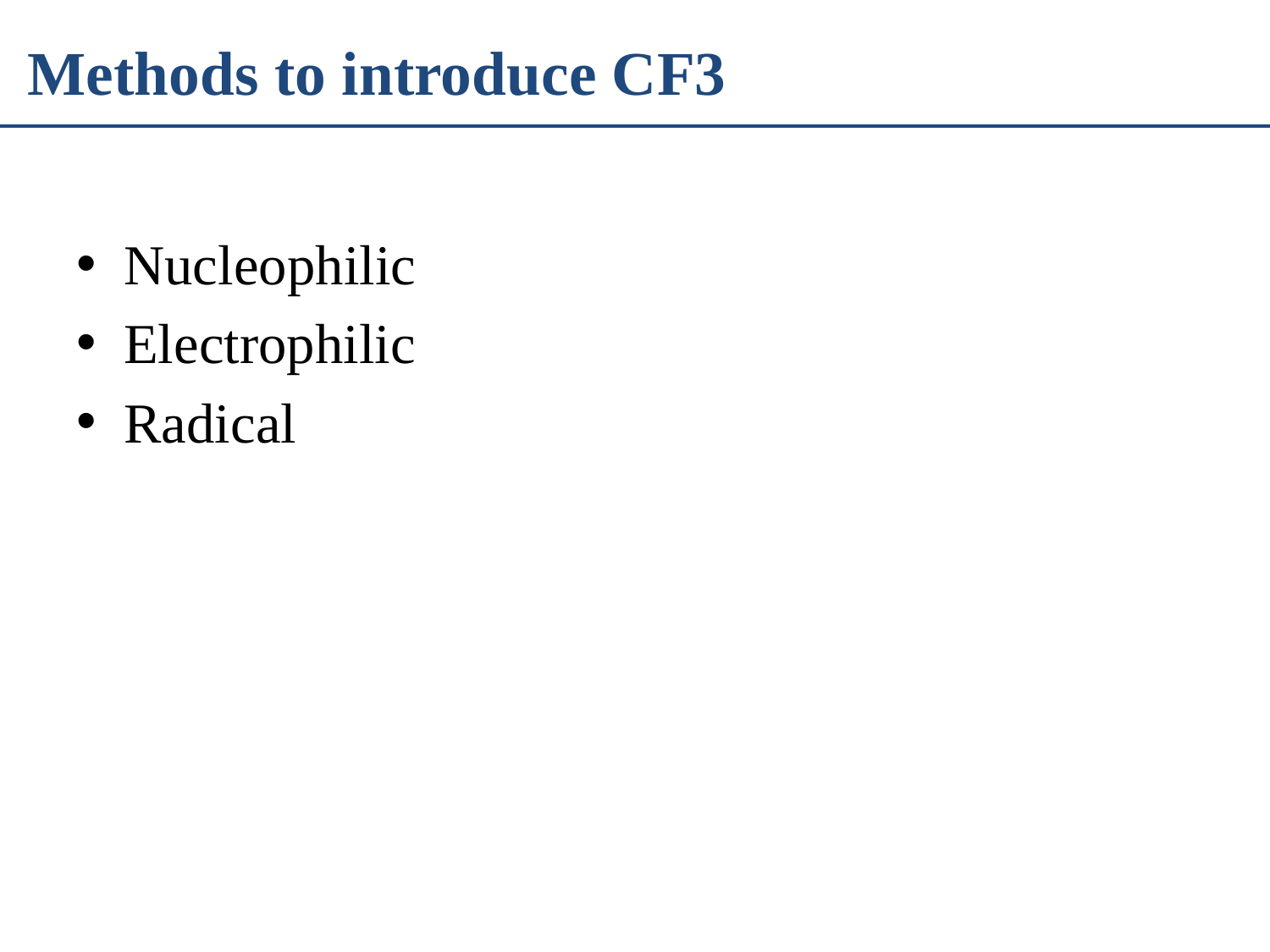

# Methods to introduce CF3
Nucleophilic
Electrophilic
Radical